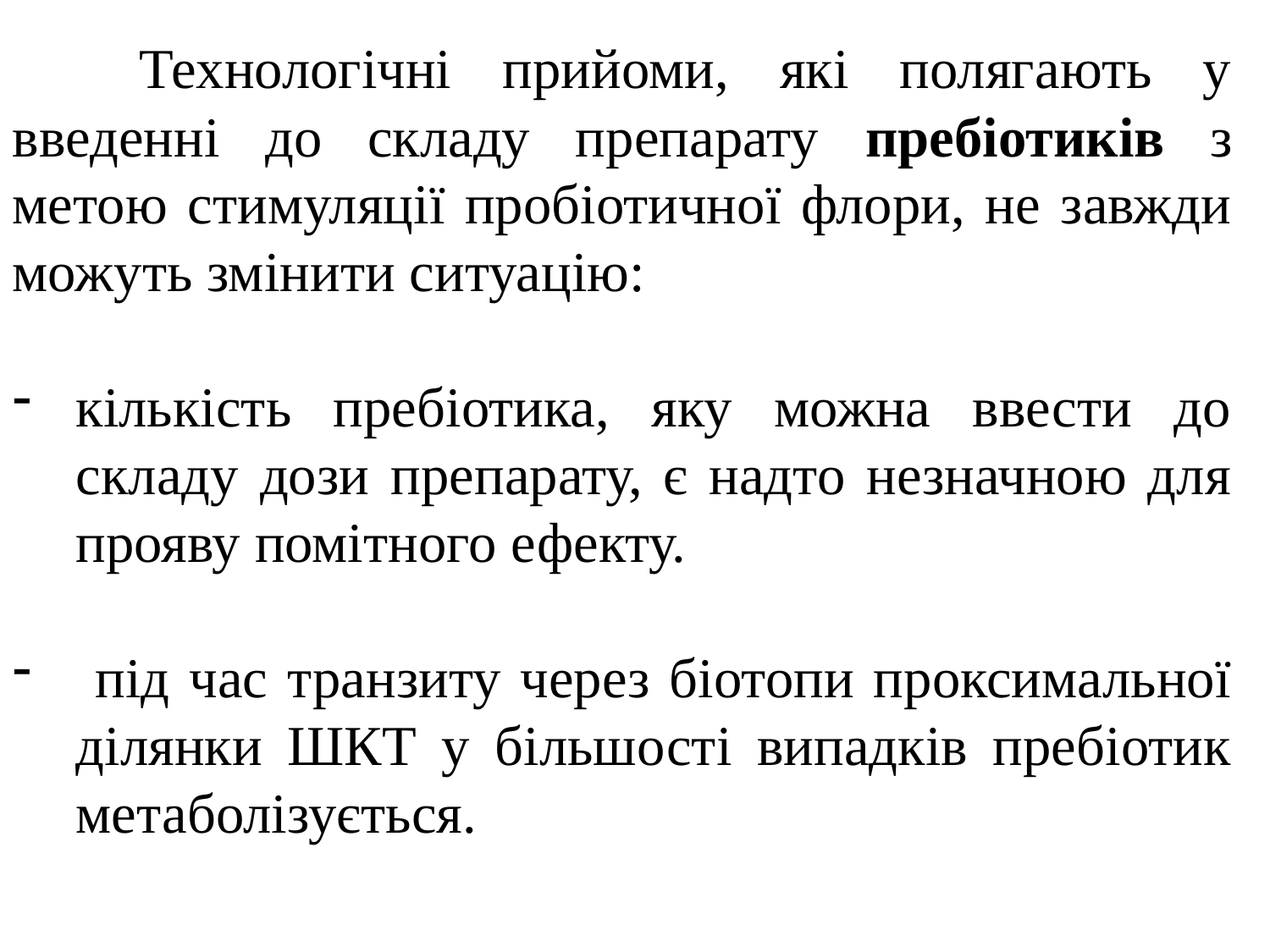

Технологічні прийоми, які полягають у введенні до складу препарату пребіотиків з метою стимуляції пробіотичної флори, не завжди можуть змінити ситуацію:

кількість пребіотика, яку можна ввести до складу дози препарату, є надто незначною для прояву помітного ефекту.

 під час транзиту через біотопи проксимальної ділянки ШКТ у більшості випадків пребіотик метаболізується.